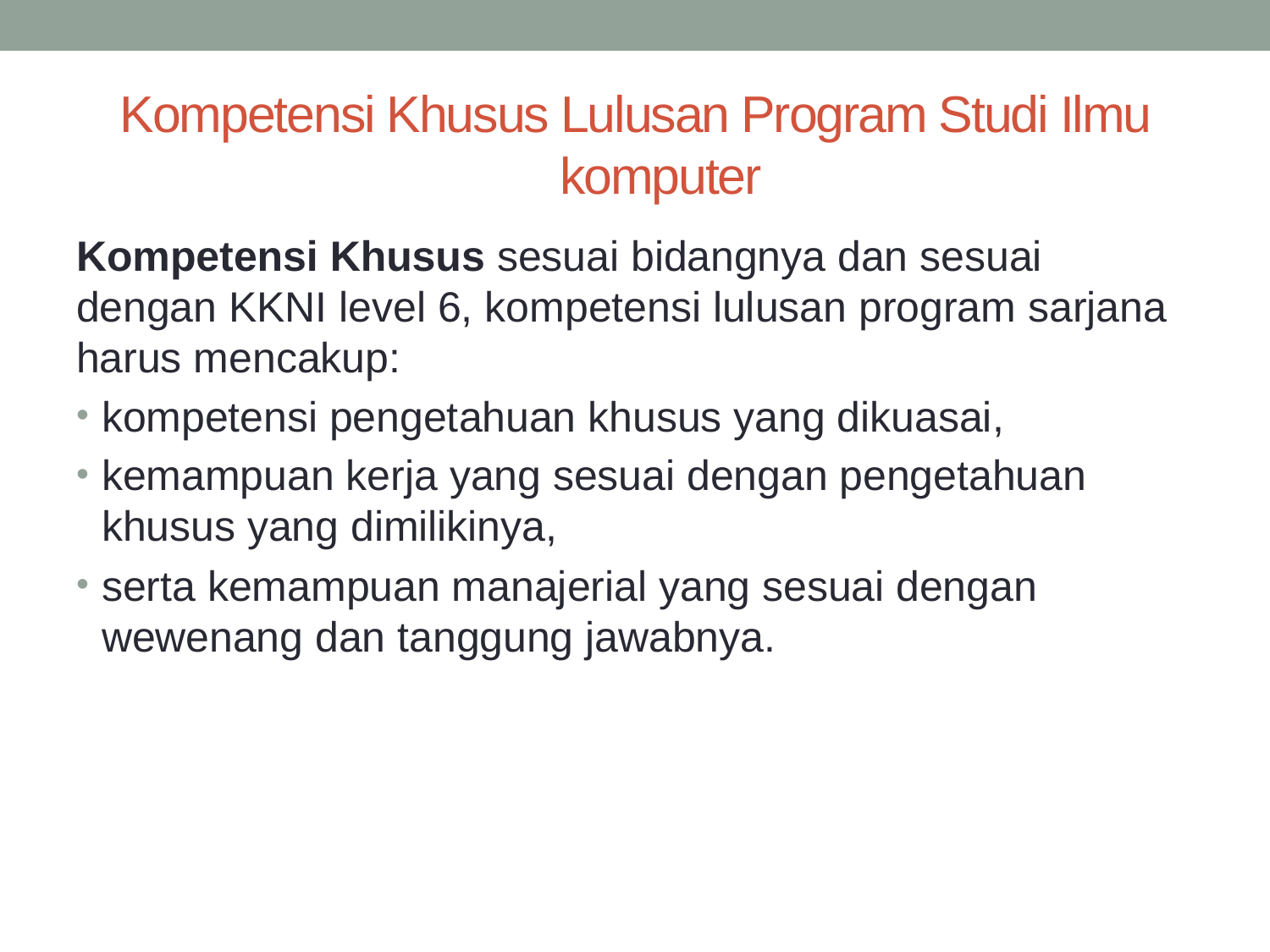

# Kompetensi Khusus Lulusan Program Studi Ilmu komputer
Kompetensi Khusus sesuai bidangnya dan sesuai dengan KKNI level 6, kompetensi lulusan program sarjana harus mencakup:
kompetensi pengetahuan khusus yang dikuasai,
kemampuan kerja yang sesuai dengan pengetahuan khusus yang dimilikinya,
serta kemampuan manajerial yang sesuai dengan wewenang dan tanggung jawabnya.